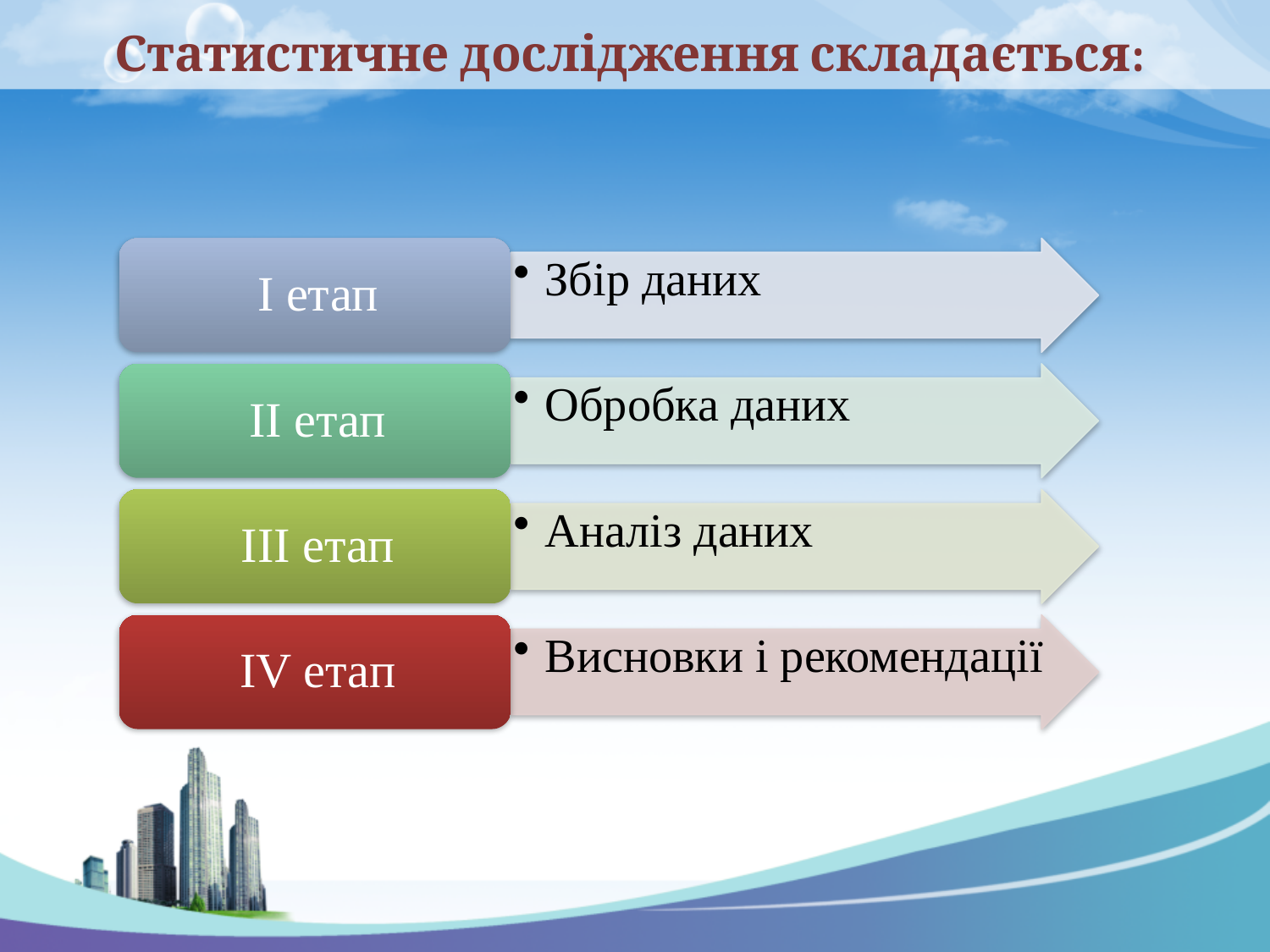

Статистичне дослідження складається:
Збір даних
І етап
Обробка даних
ІІ етап
Аналіз даних
ІІІ етап
Висновки і рекомендації
ІV етап